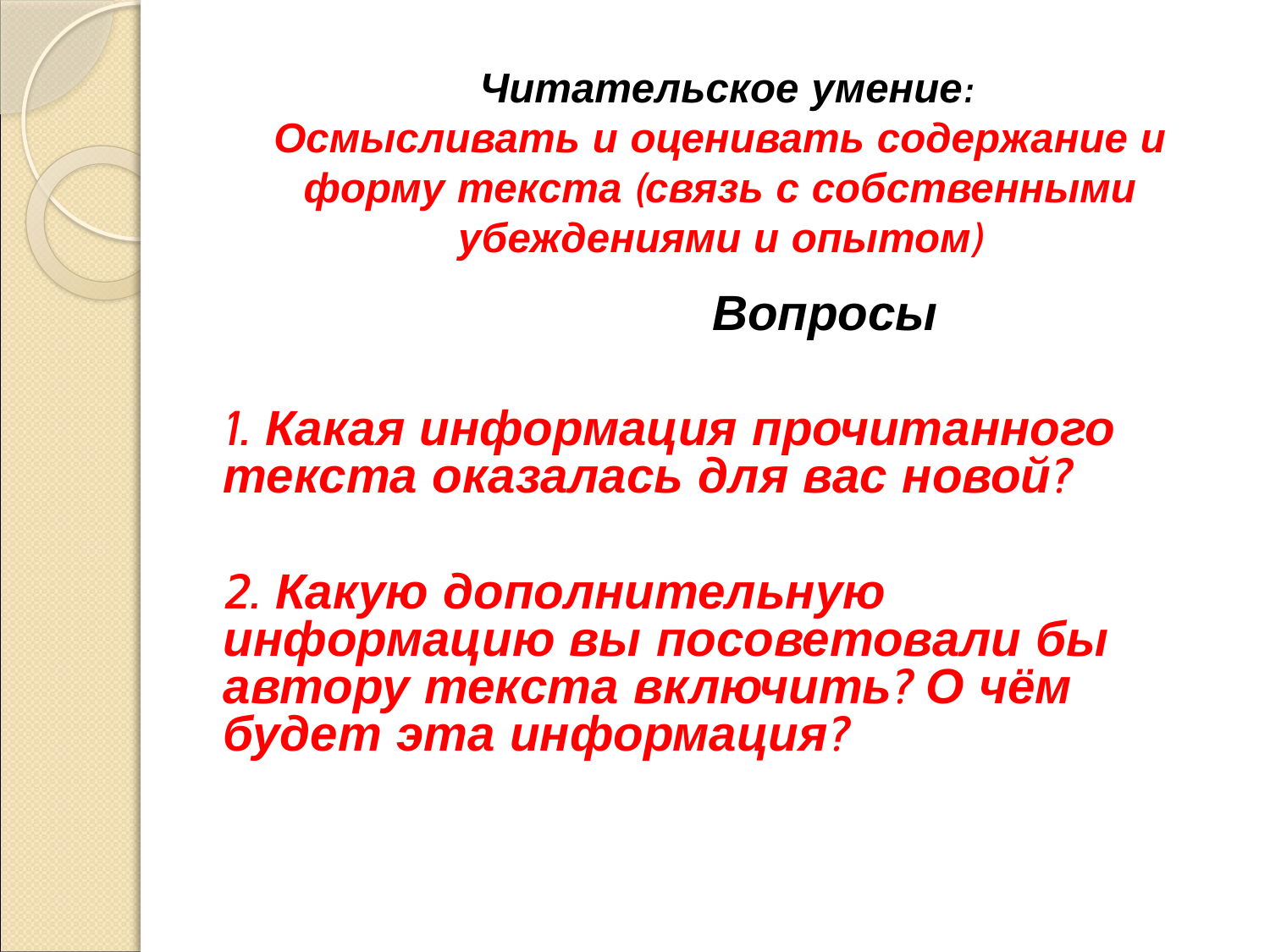

# Читательское умение: Осмысливать и оценивать содержание и форму текста (связь с собственными убеждениями и опытом)
                                 Вопросы

1. Какая информация прочитанного текста оказалась для вас новой?

2. Какую дополнительную информацию вы посоветовали бы автору текста включить? О чём будет эта информация?